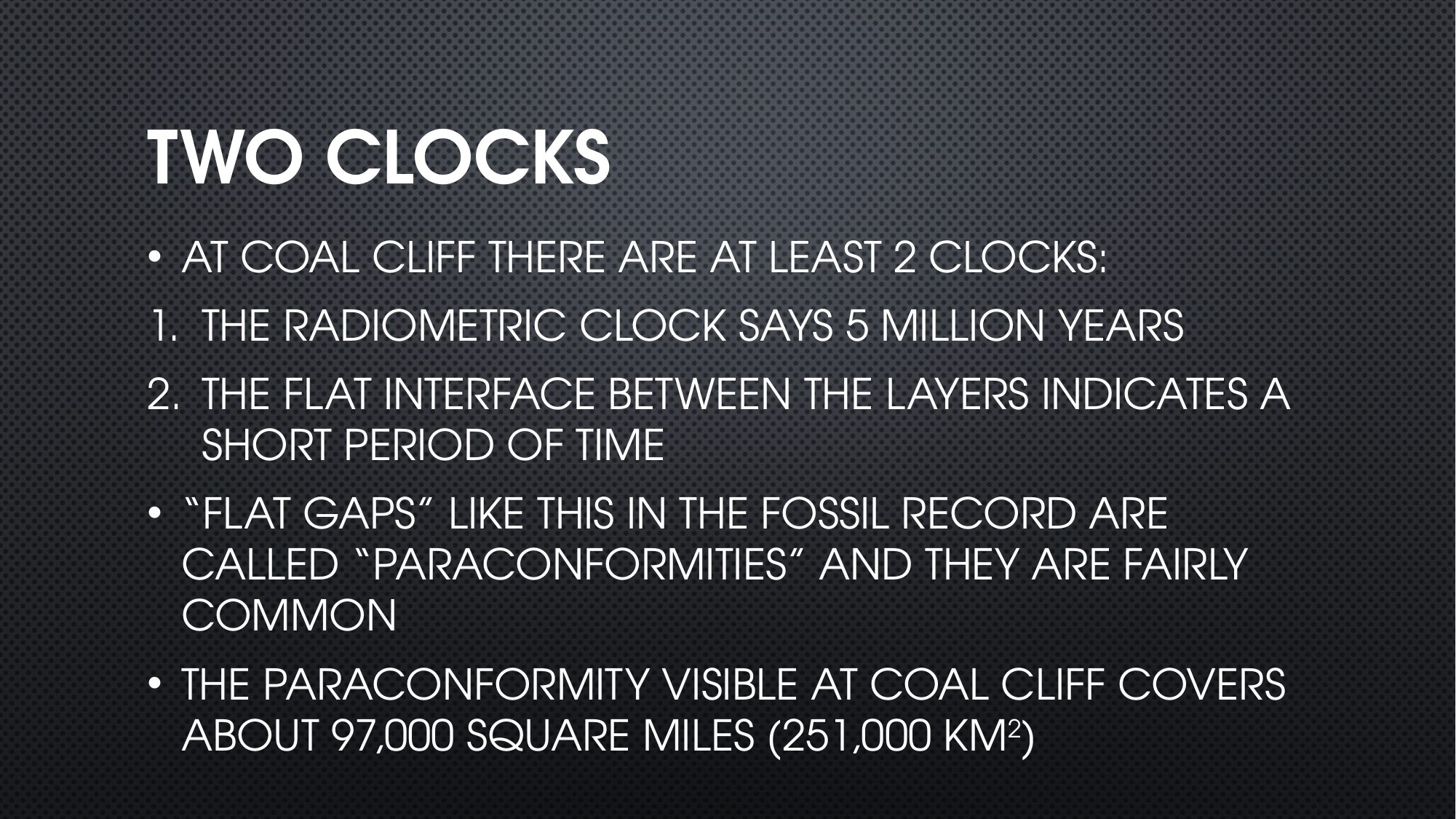

# Two clocks
At Coal Cliff there are at least 2 clocks:
The radiometric clock says 5 million years
The flat interface between the layers indicates a short period of time
“Flat gaps” like this in the fossil record are called “Paraconformities” and they are fairly common
The paraconformity visible at Coal Cliff covers about 97,000 square miles (251,000 km2)